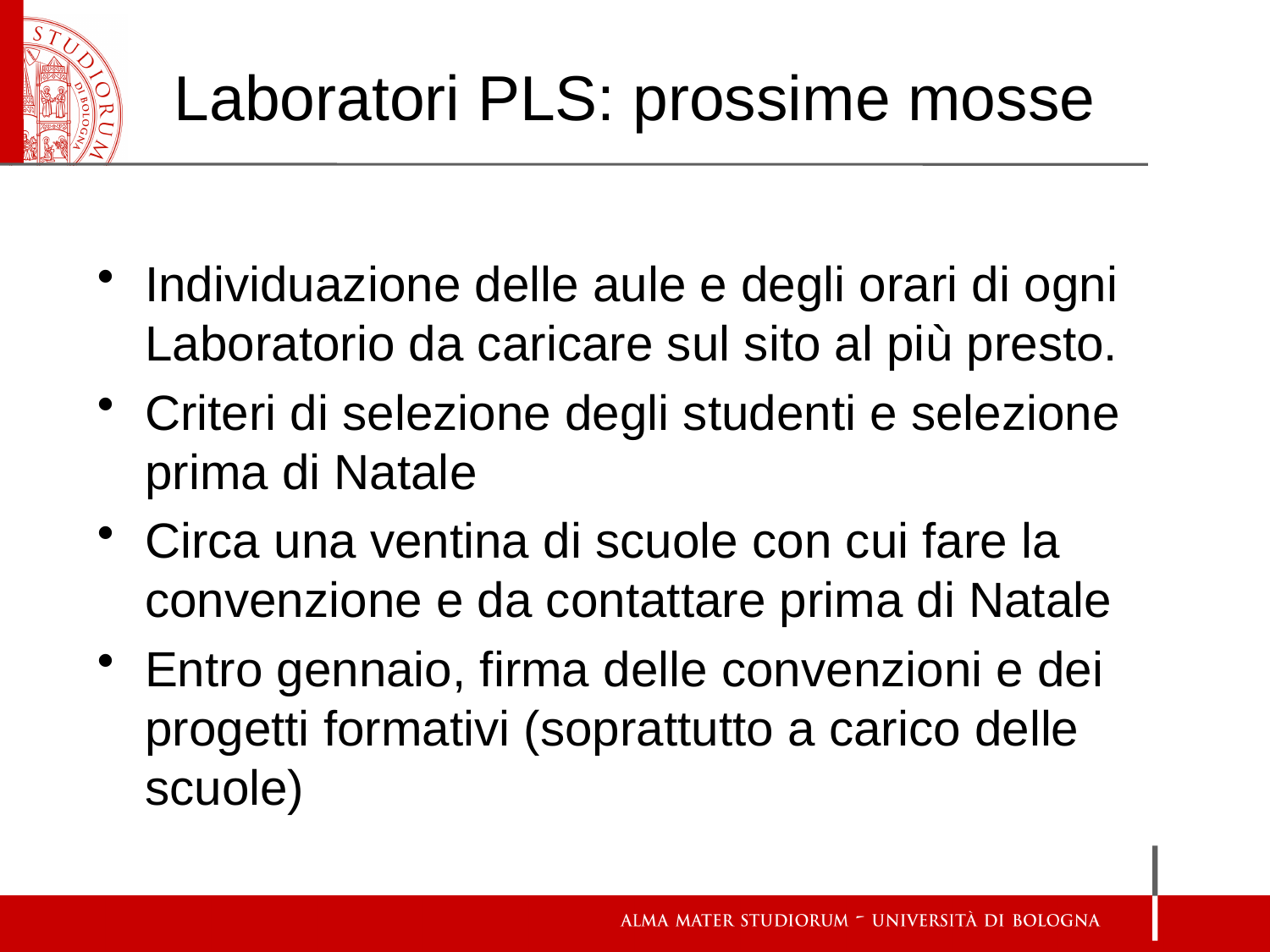

# Laboratori PLS: prossime mosse
Individuazione delle aule e degli orari di ogni Laboratorio da caricare sul sito al più presto.
Criteri di selezione degli studenti e selezione prima di Natale
Circa una ventina di scuole con cui fare la convenzione e da contattare prima di Natale
Entro gennaio, firma delle convenzioni e dei progetti formativi (soprattutto a carico delle scuole)